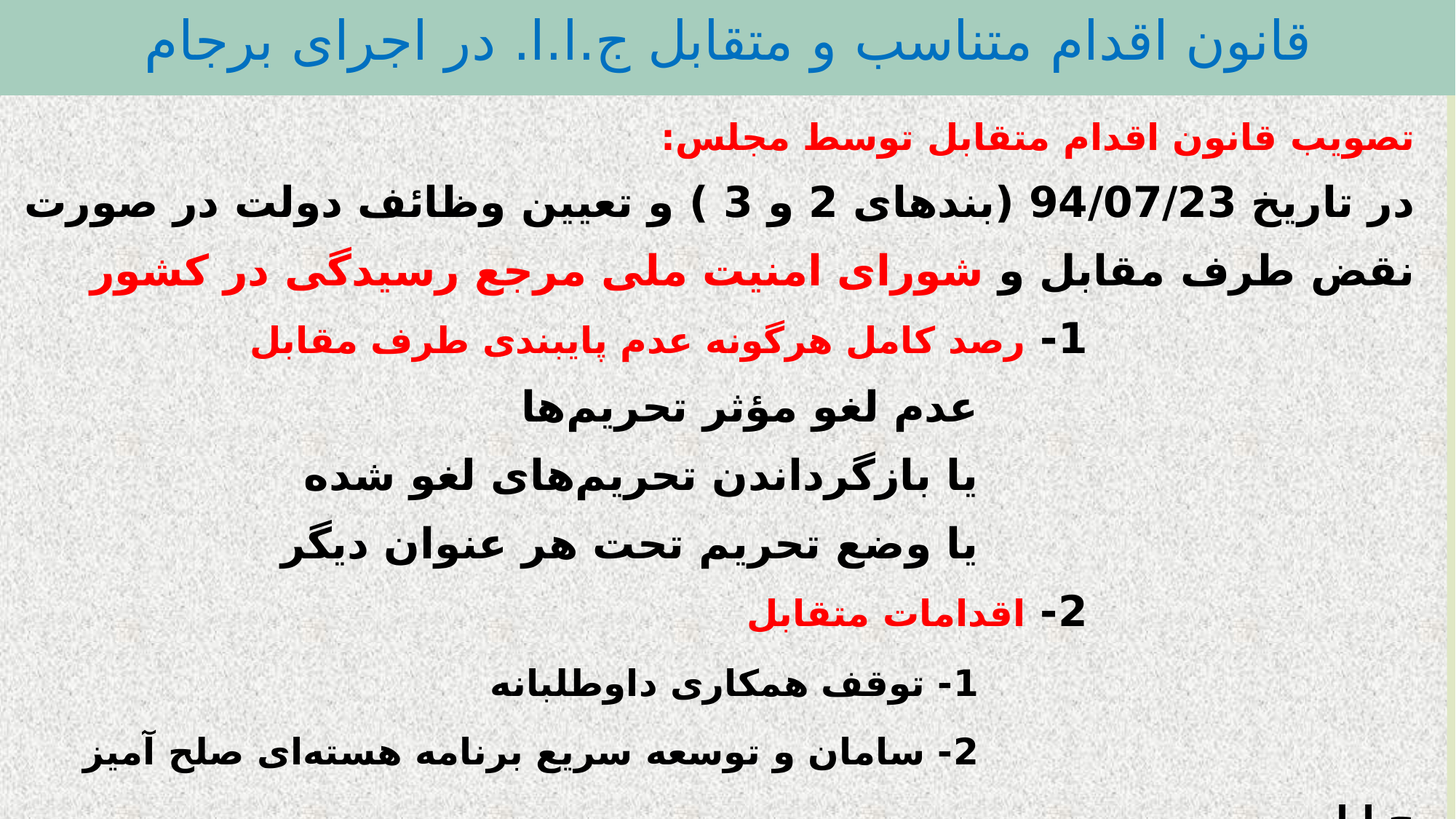

قانون اقدام متناسب و متقابل ج.ا.ا. در اجرای برجام
# تصویب قانون اقدام متقابل توسط مجلس: در تاریخ 94/07/23 (بندهای 2 و 3 ) و تعیین وظائف دولت در صورت نقض طرف مقابل و شورای امنیت ملی مرجع رسیدگی در کشور 1- رصد کامل هرگونه عدم پایبندی طرف مقابل عدم لغو مؤثر تحریم‌ها یا بازگرداندن تحریم‌های 	لغو شده یا وضع تحریم تحت هر عنوان دیگر 2- اقدامات متقابل 1- توقف همکاری داوطلبانه 2- سامان و توسعه سریع برنامه هسته‌ای صلح آمیز ج.ا.ا